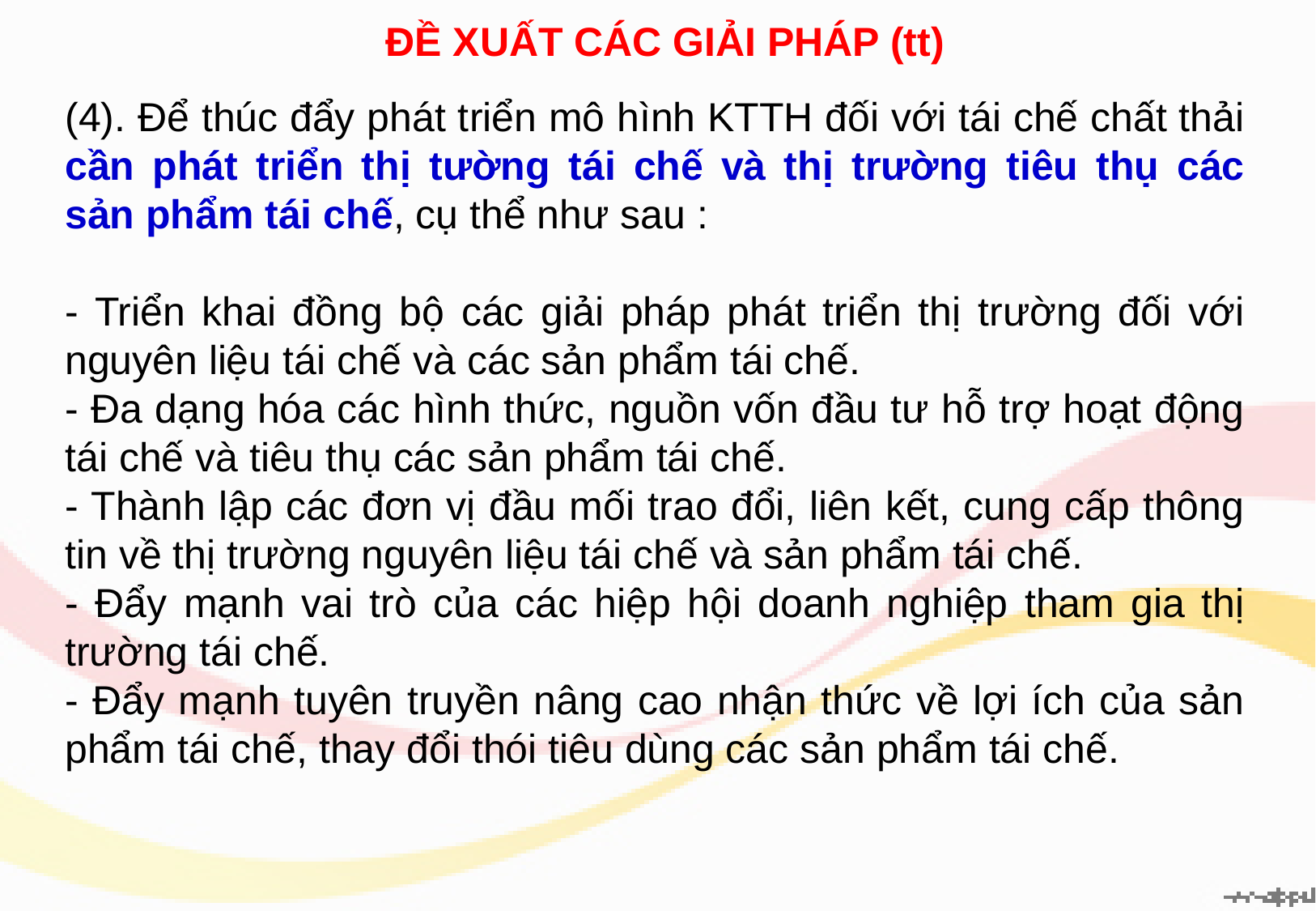

ĐỀ XUẤT CÁC GIẢI PHÁP (tt)
(4). Để thúc đẩy phát triển mô hình KTTH đối với tái chế chất thải cần phát triển thị tường tái chế và thị trường tiêu thụ các sản phẩm tái chế, cụ thể như sau :

- Triển khai đồng bộ các giải pháp phát triển thị trường đối với nguyên liệu tái chế và các sản phẩm tái chế.
- Đa dạng hóa các hình thức, nguồn vốn đầu tư hỗ trợ hoạt động tái chế và tiêu thụ các sản phẩm tái chế.
- Thành lập các đơn vị đầu mối trao đổi, liên kết, cung cấp thông tin về thị trường nguyên liệu tái chế và sản phẩm tái chế.
- Đẩy mạnh vai trò của các hiệp hội doanh nghiệp tham gia thị trường tái chế.
- Đẩy mạnh tuyên truyền nâng cao nhận thức về lợi ích của sản phẩm tái chế, thay đổi thói tiêu dùng các sản phẩm tái chế.